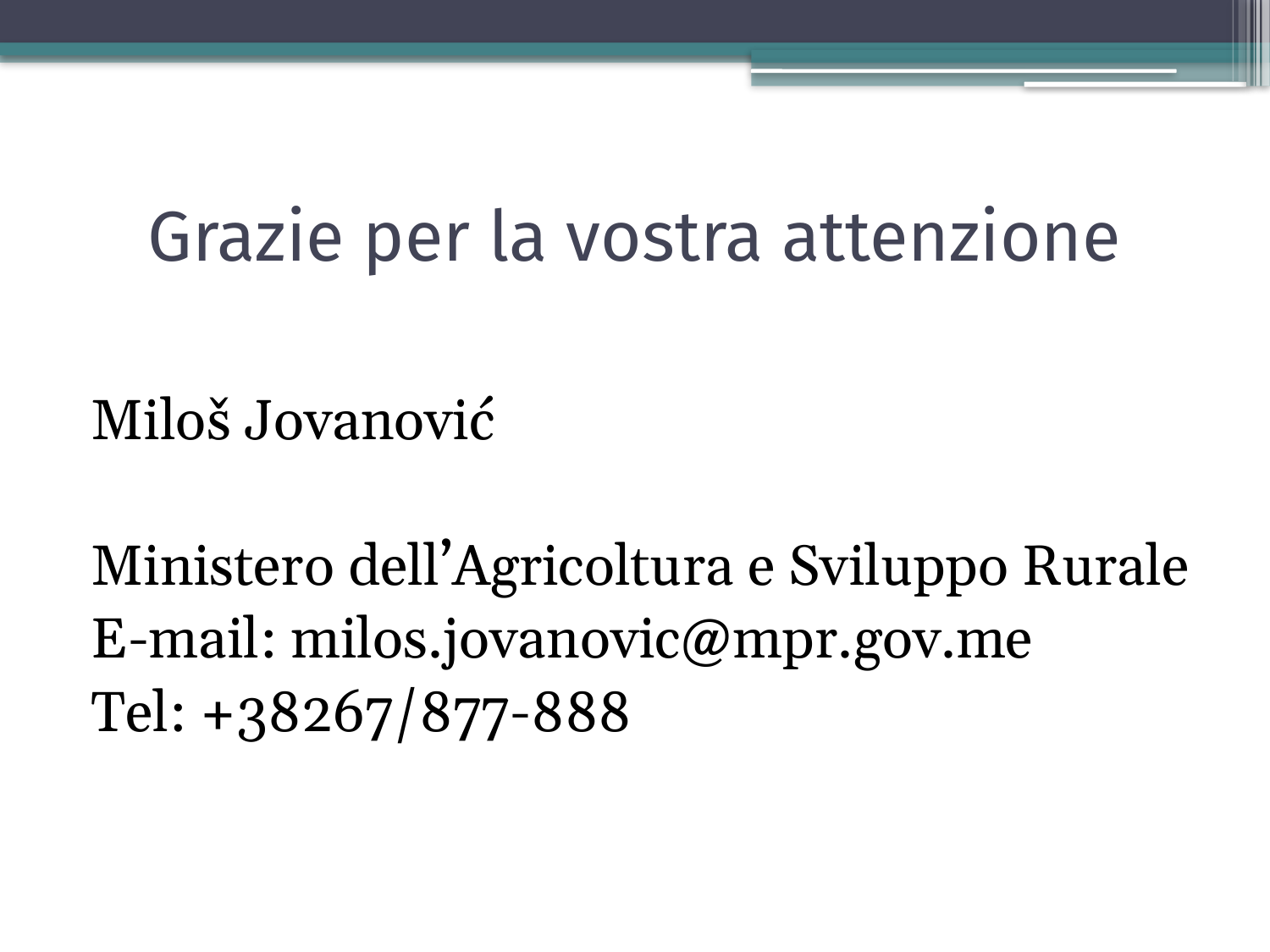

# Grazie per la vostra attenzione

Miloš Jovanović

Ministero dell’Agricoltura e Sviluppo Rurale
E-mail: milos.jovanovic@mpr.gov.me
Tel: +38267/877-888